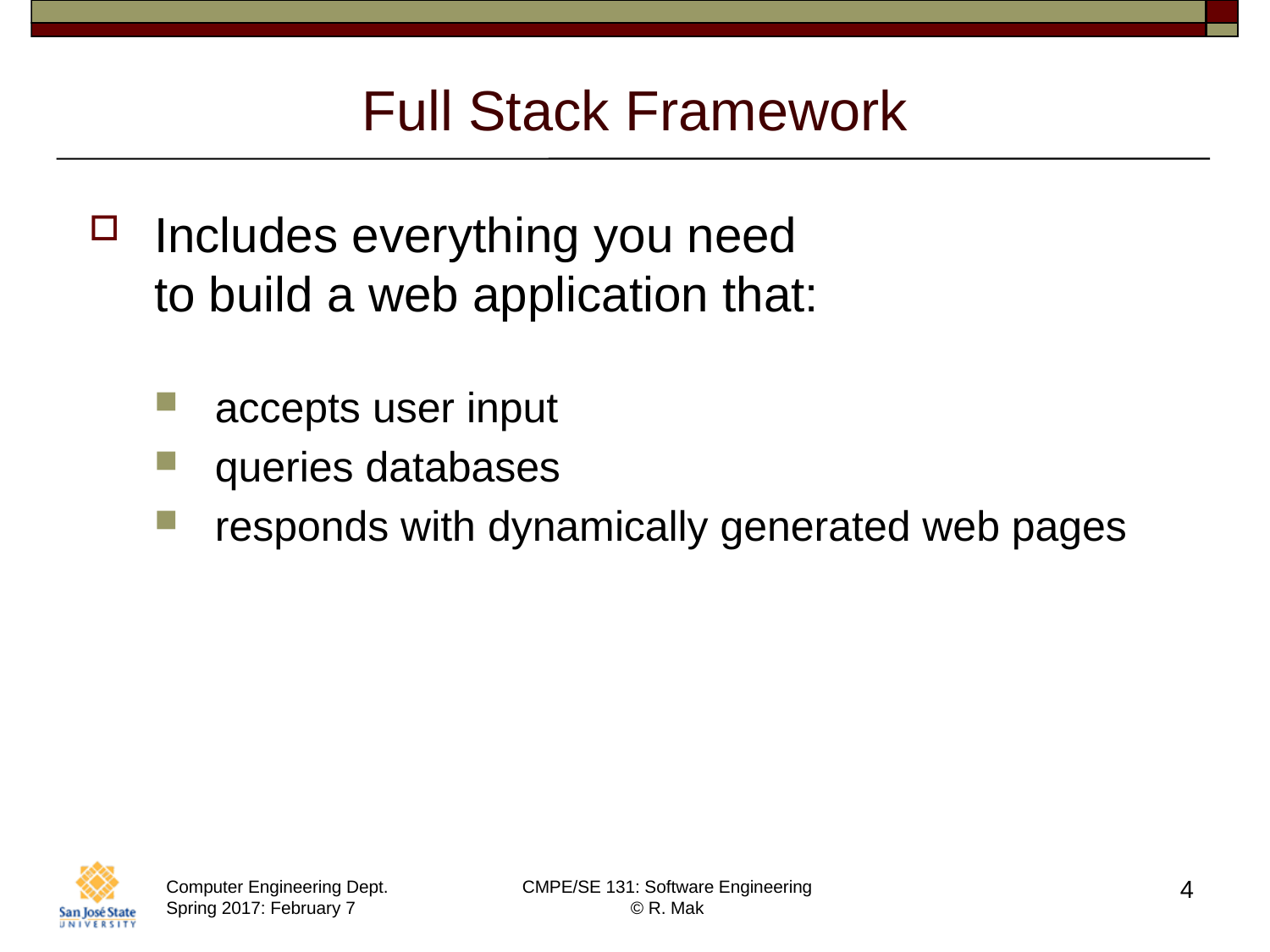

# Full Stack Framework
Includes everything you need
to build a web application that:

accepts user input
queries databases
responds with dynamically generated web pages

4